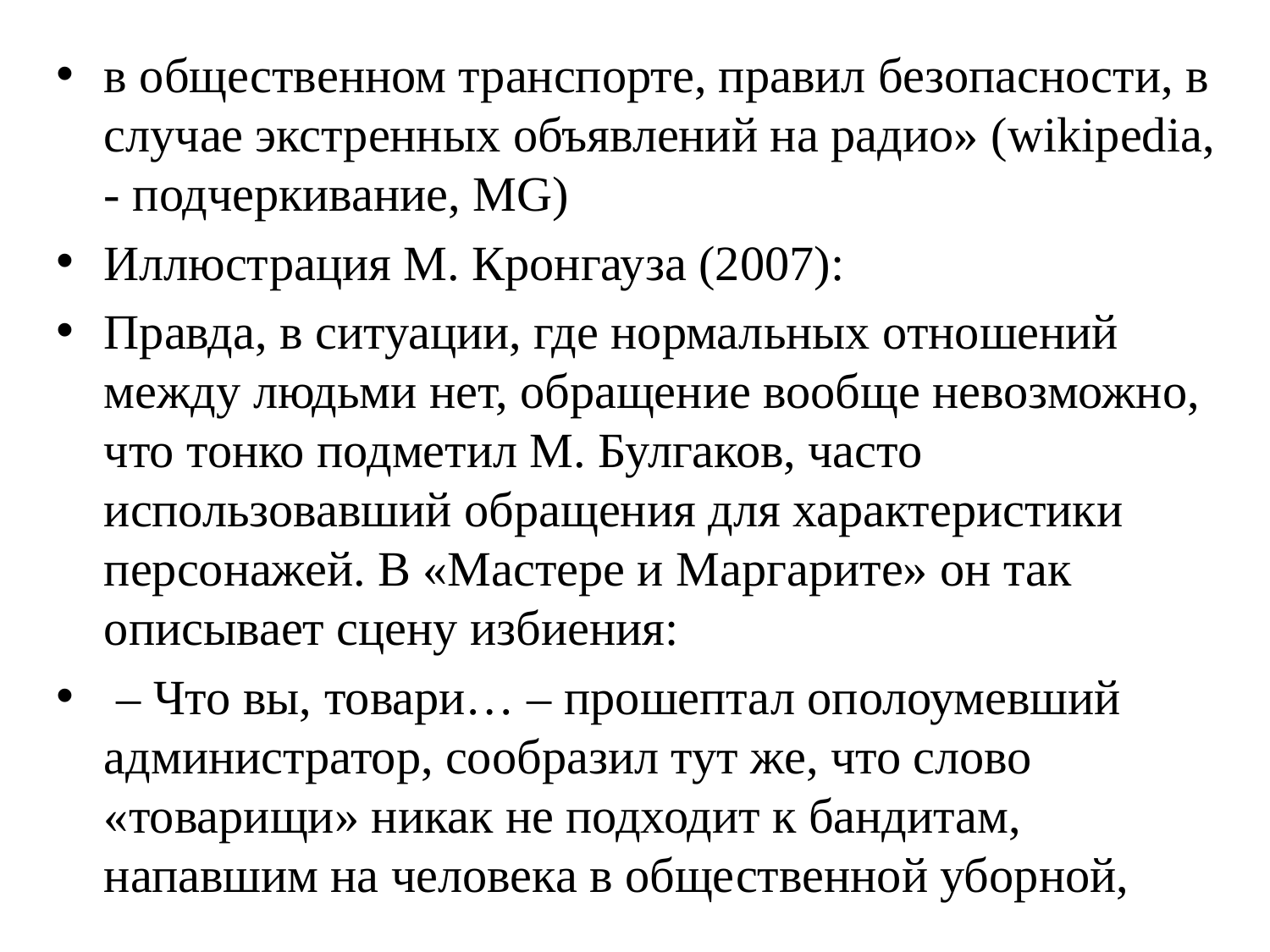

в общественном транспорте, правил безопасности, в случае экстренных объявлений на радио» (wikipedia, - подчеркивание, MG)
Иллюстрация М. Кронгауза (2007):
Правда, в ситуации, где нормальных отношений между людьми нет, обращение вообще невозможно, что тонко подметил М. Булгаков, часто использовавший обращения для характеристики персонажей. В «Мастере и Маргарите» он так описывает сцену избиения:
 – Что вы, товари… – прошептал ополоумевший администратор, сообразил тут же, что слово «товарищи» никак не подходит к бандитам, напавшим на человека в общественной уборной,